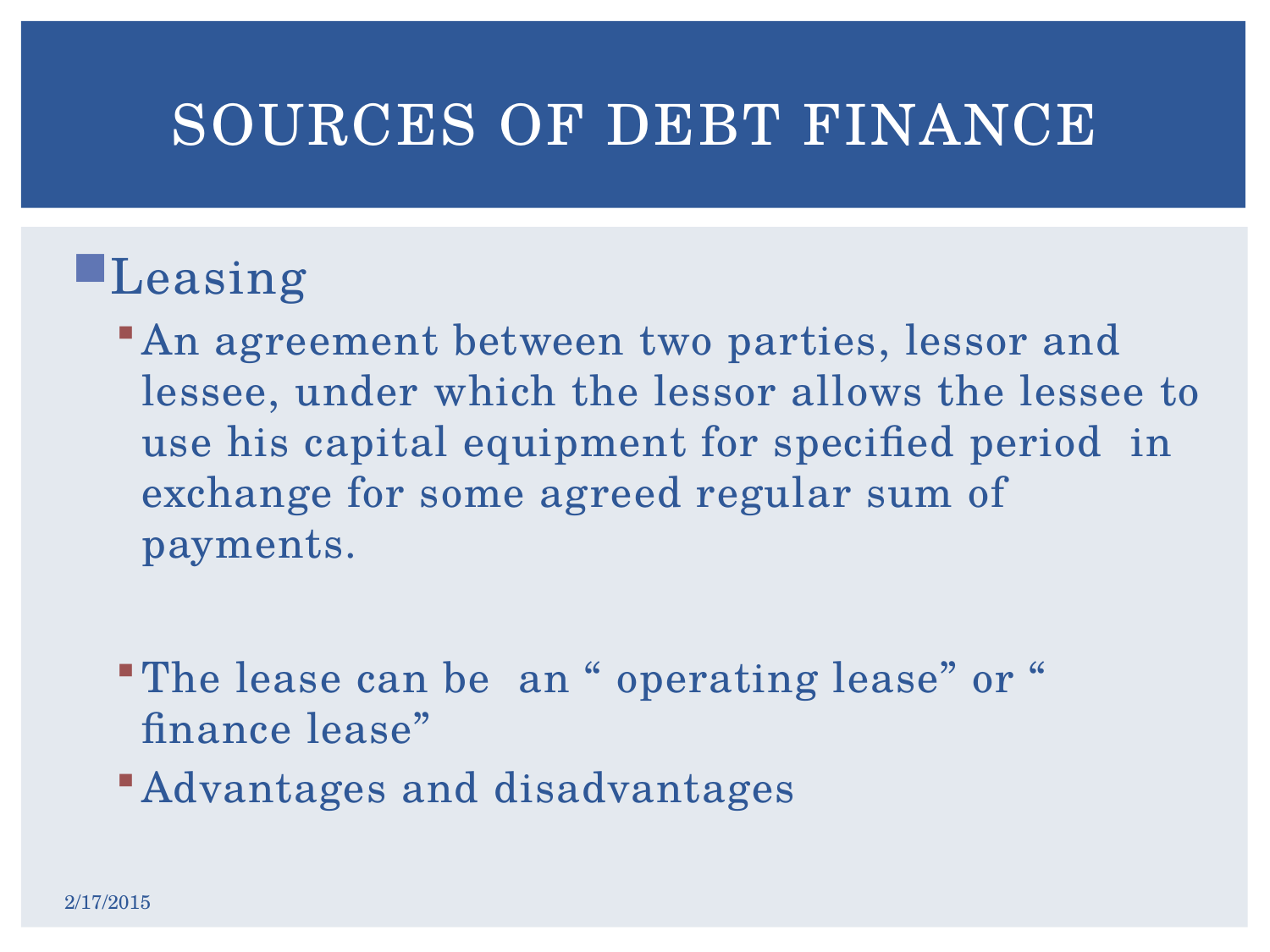

# Sources of debt finance
Leasing
An agreement between two parties, lessor and lessee, under which the lessor allows the lessee to use his capital equipment for specified period  in exchange for some agreed regular sum of payments.

The lease can be  an “ operating lease” or “ finance lease”
Advantages and disadvantages

2/17/2015